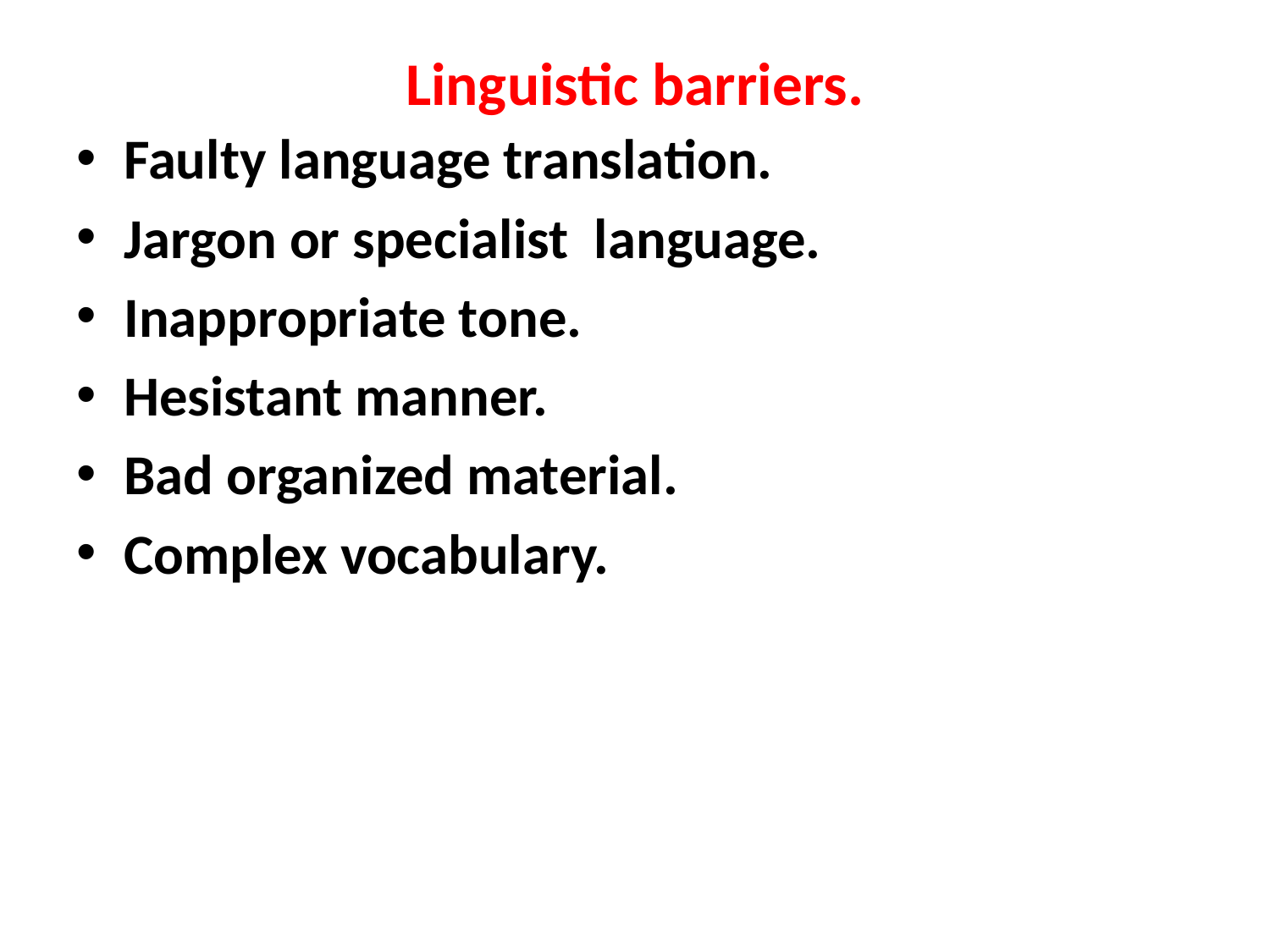

# Linguistic barriers.
Faulty language translation.
Jargon or specialist  language.
Inappropriate tone.
Hesistant manner.
Bad organized material.
Complex vocabulary.